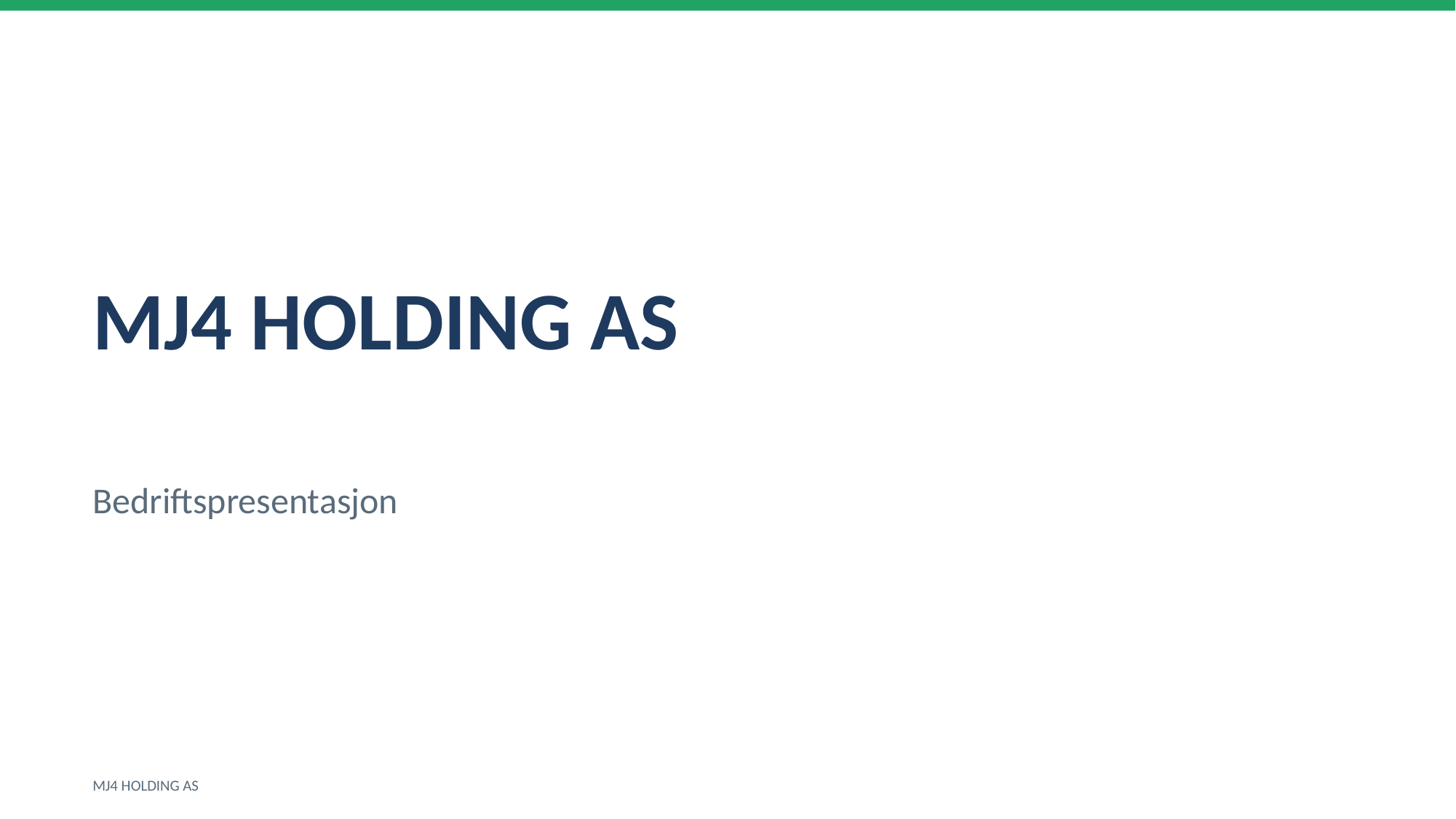

MJ4 HOLDING AS
Bedriftspresentasjon
MJ4 HOLDING AS